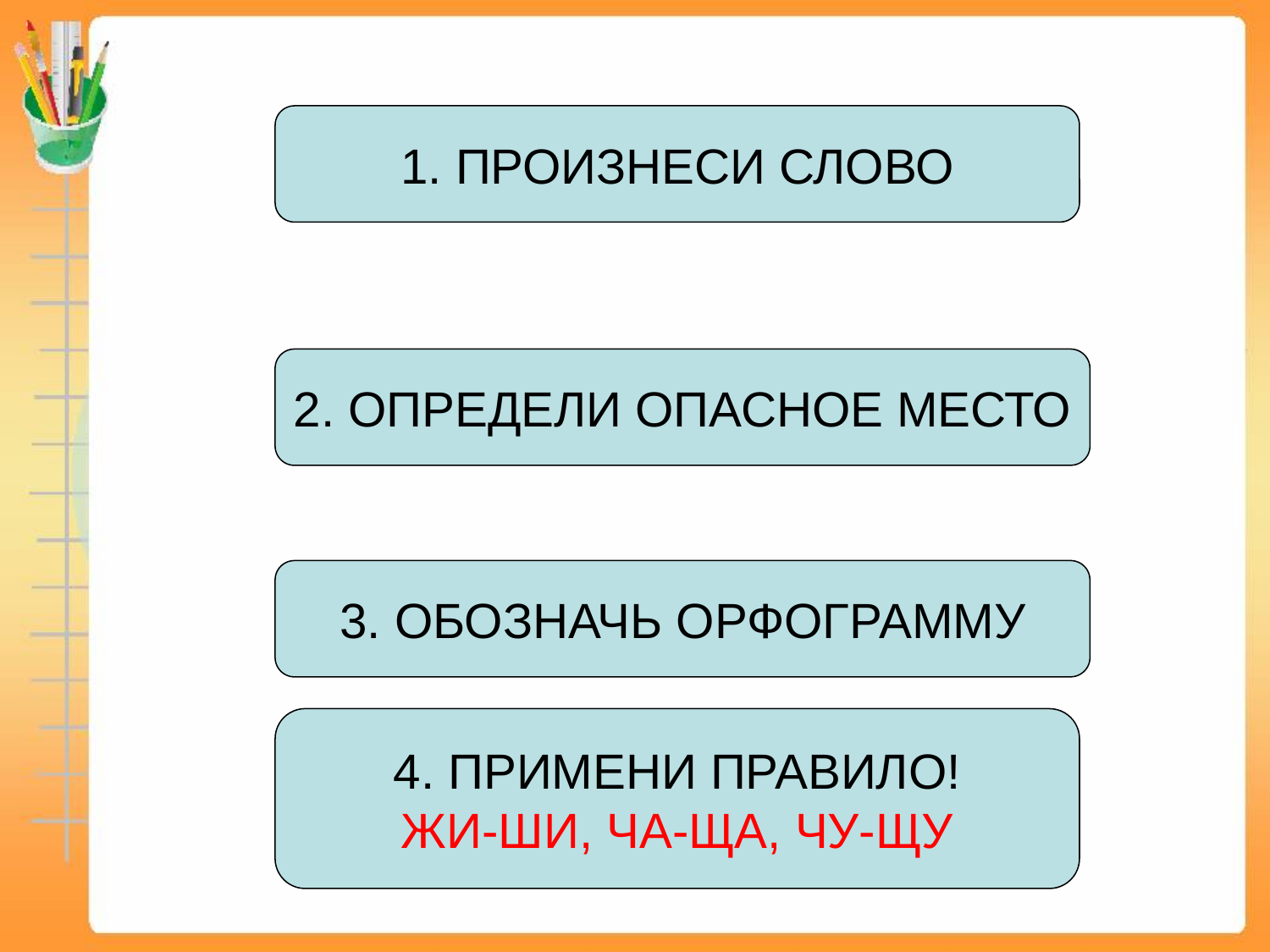

1. ПРОИЗНЕСИ СЛОВО
2. ОПРЕДЕЛИ ОПАСНОЕ МЕСТО
3. ОБОЗНАЧЬ ОРФОГРАММУ
4. ПРИМЕНИ ПРАВИЛО!
ЖИ-ШИ, ЧА-ЩА, ЧУ-ЩУ